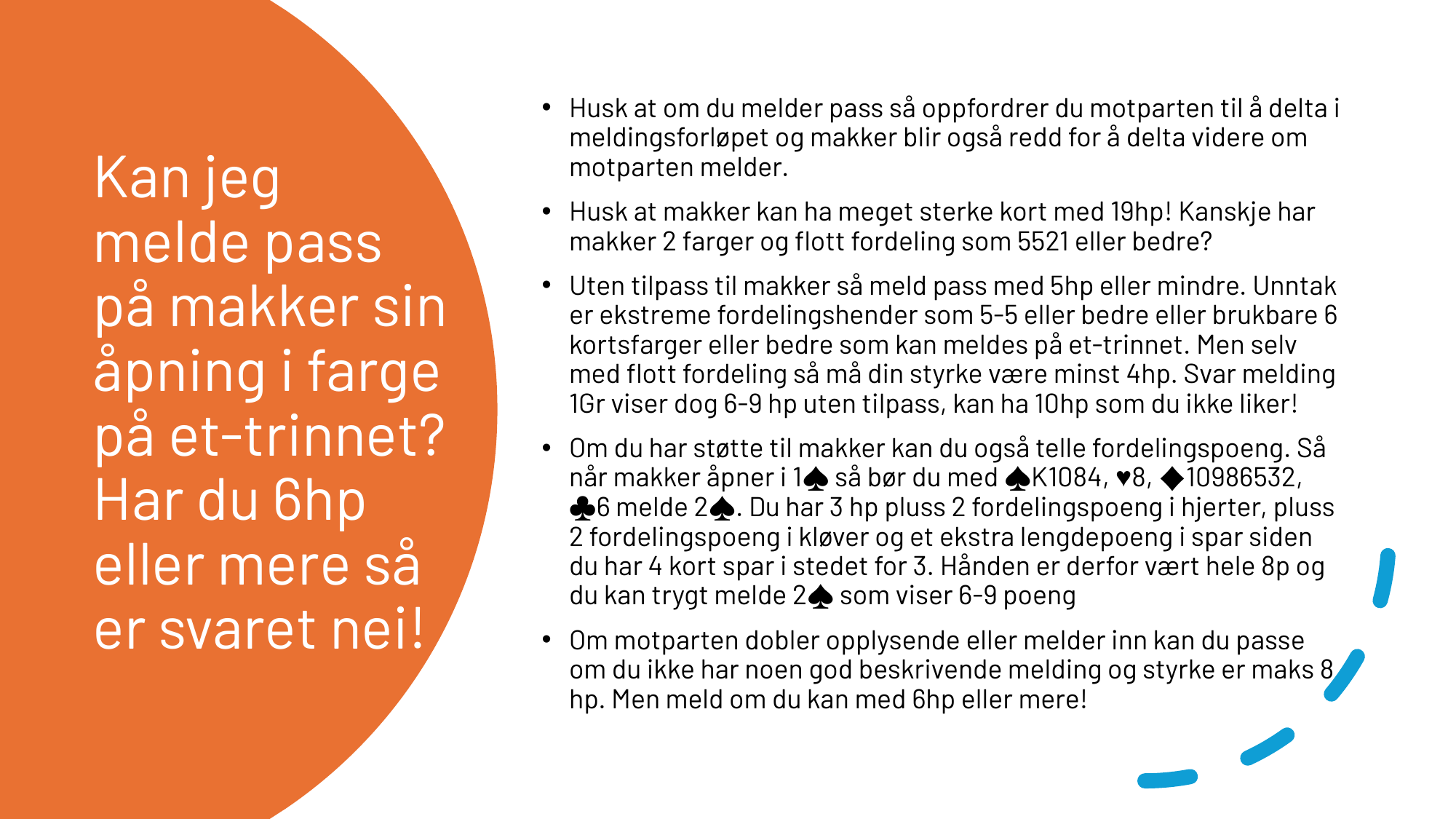

Husk at om du melder pass så oppfordrer du motparten til å delta i meldingsforløpet og makker blir også redd for å delta videre om motparten melder.
Husk at makker kan ha meget sterke kort med 19hp! Kanskje har makker 2 farger og flott fordeling som 5521 eller bedre?
Uten tilpass til makker så meld pass med 5hp eller mindre. Unntak er ekstreme fordelingshender som 5-5 eller bedre eller brukbare 6 kortsfarger eller bedre som kan meldes på et-trinnet. Men selv med flott fordeling så må din styrke være minst 4hp. Svar melding 1Gr viser dog 6-9 hp uten tilpass, kan ha 10hp som du ikke liker!
Om du har støtte til makker kan du også telle fordelingspoeng. Så når makker åpner i 1♠ så bør du med ♠K1084, ♥8, ♦10986532, ♣6 melde 2♠. Du har 3 hp pluss 2 fordelingspoeng i hjerter, pluss 2 fordelingspoeng i kløver og et ekstra lengdepoeng i spar siden du har 4 kort spar i stedet for 3. Hånden er derfor vært hele 8p og du kan trygt melde 2♠ som viser 6-9 poeng
Om motparten dobler opplysende eller melder inn kan du passe om du ikke har noen god beskrivende melding og styrke er maks 8 hp. Men meld om du kan med 6hp eller mere!
# Kan jeg melde pass på makker sin åpning i farge på et-trinnet? Har du 6hp eller mere så er svaret nei!

14